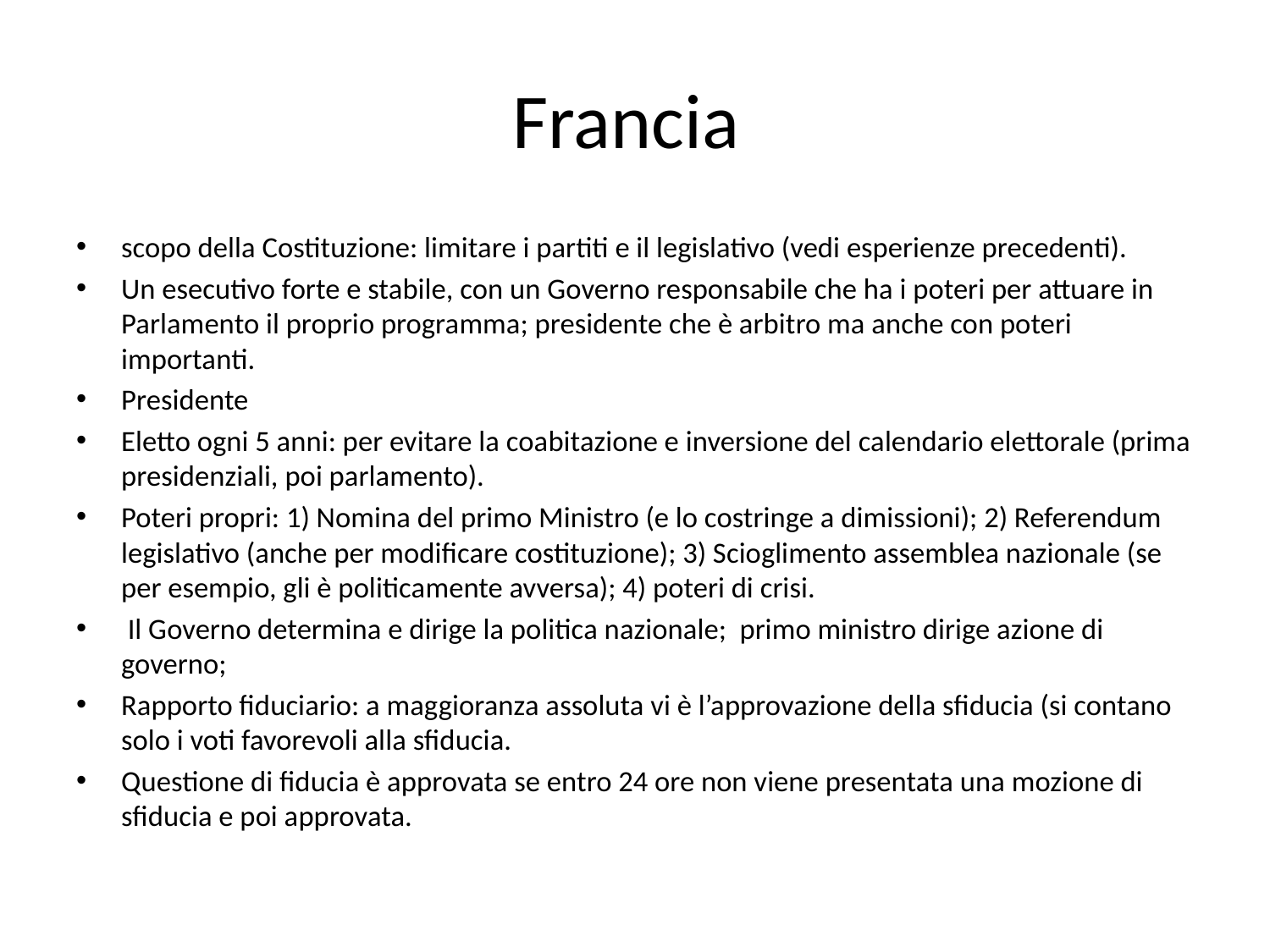

# Francia
scopo della Costituzione: limitare i partiti e il legislativo (vedi esperienze precedenti).
Un esecutivo forte e stabile, con un Governo responsabile che ha i poteri per attuare in Parlamento il proprio programma; presidente che è arbitro ma anche con poteri importanti.
Presidente
Eletto ogni 5 anni: per evitare la coabitazione e inversione del calendario elettorale (prima presidenziali, poi parlamento).
Poteri propri: 1) Nomina del primo Ministro (e lo costringe a dimissioni); 2) Referendum legislativo (anche per modificare costituzione); 3) Scioglimento assemblea nazionale (se per esempio, gli è politicamente avversa); 4) poteri di crisi.
 Il Governo determina e dirige la politica nazionale;  primo ministro dirige azione di governo;
Rapporto fiduciario: a maggioranza assoluta vi è l’approvazione della sfiducia (si contano solo i voti favorevoli alla sfiducia.
Questione di fiducia è approvata se entro 24 ore non viene presentata una mozione di sfiducia e poi approvata.